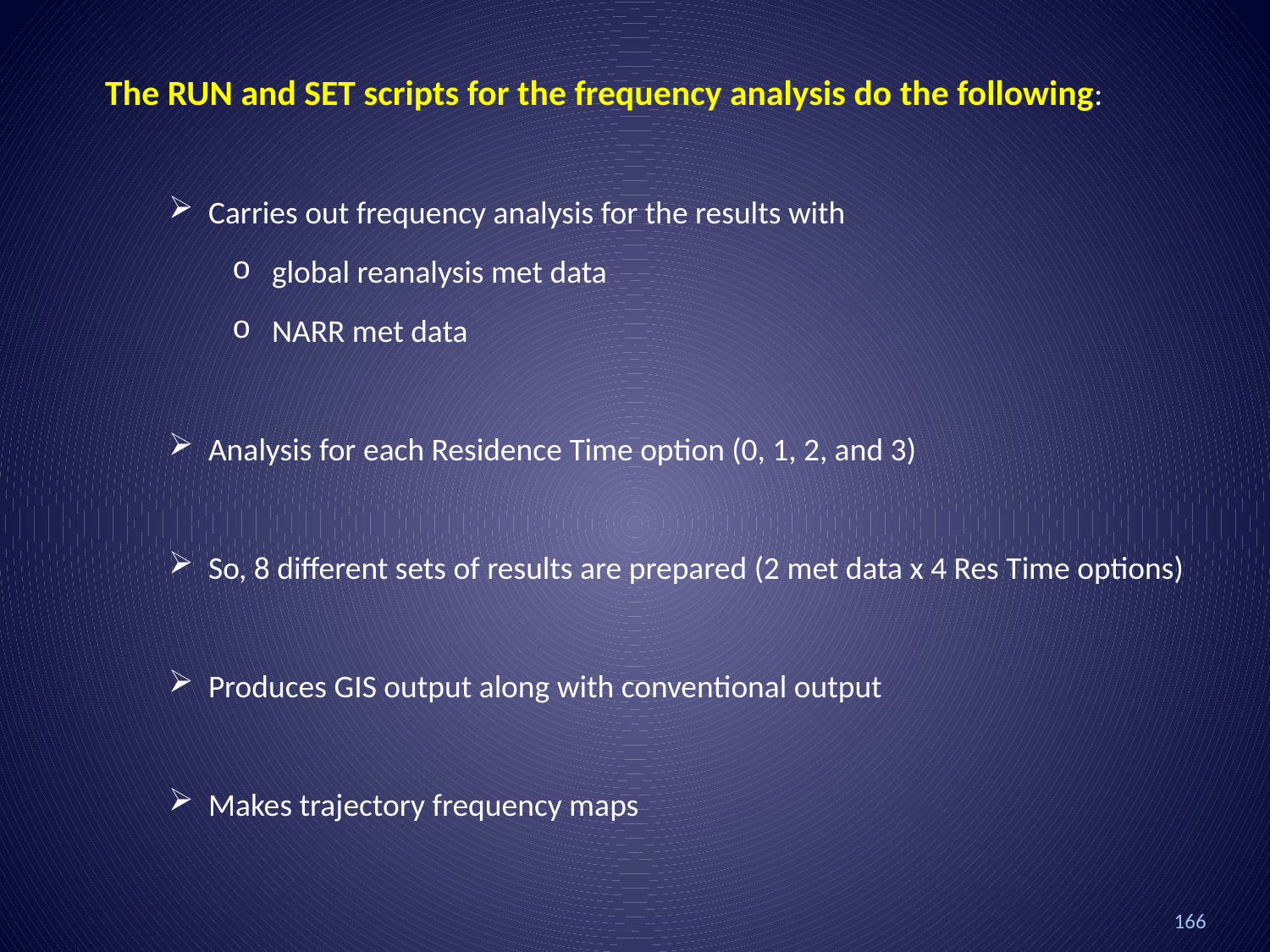

The RUN and SET scripts for the frequency analysis do the following:

Carries out frequency analysis for the results with
global reanalysis met data
NARR met data

Analysis for each Residence Time option (0, 1, 2, and 3)

So, 8 different sets of results are prepared (2 met data x 4 Res Time options)

Produces GIS output along with conventional output

Makes trajectory frequency maps
166